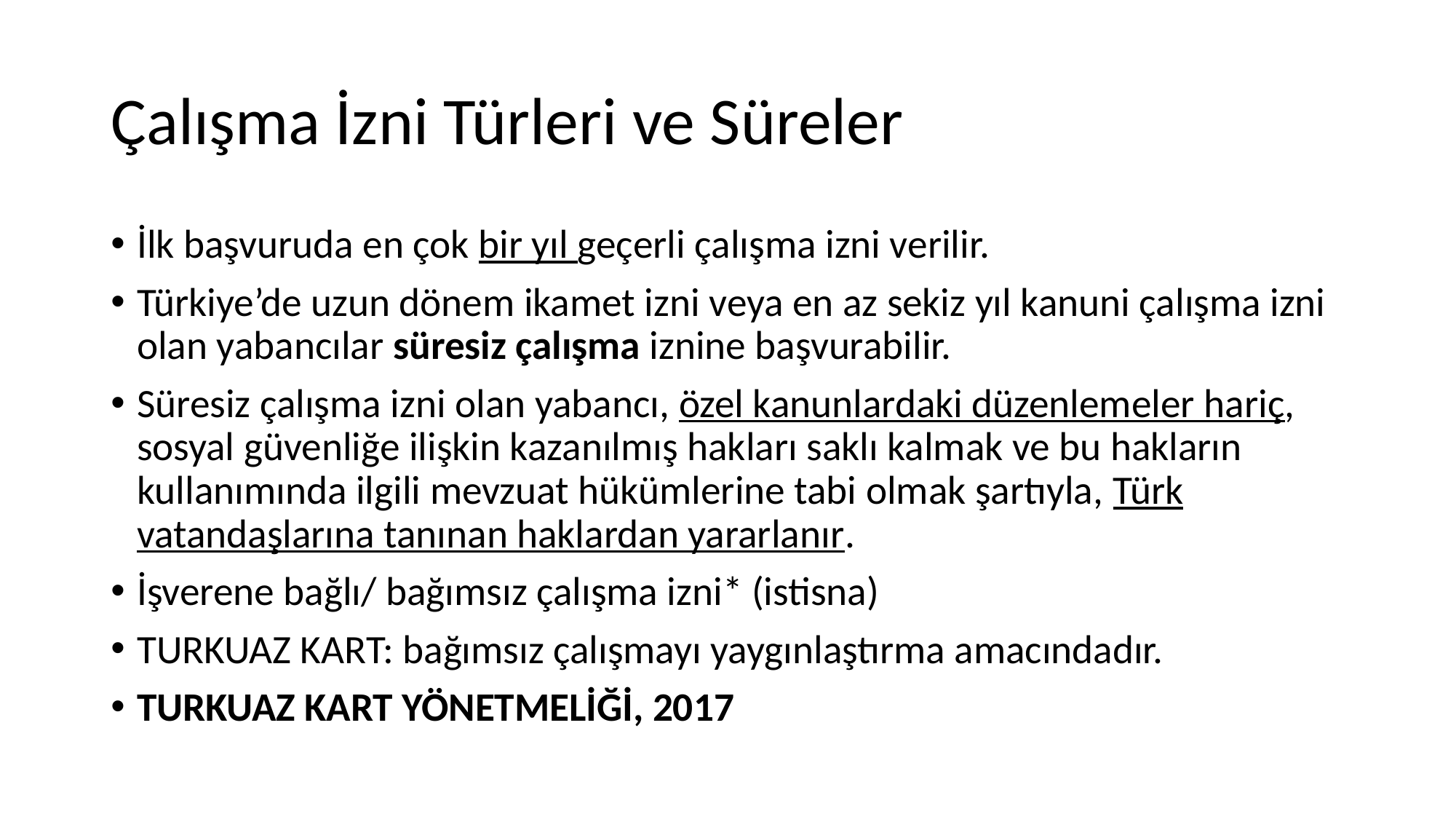

# Çalışma İzni Türleri ve Süreler
İlk başvuruda en çok bir yıl geçerli çalışma izni verilir.
Türkiye’de uzun dönem ikamet izni veya en az sekiz yıl kanuni çalışma izni olan yabancılar süresiz çalışma iznine başvurabilir.
Süresiz çalışma izni olan yabancı, özel kanunlardaki düzenlemeler hariç, sosyal güvenliğe ilişkin kazanılmış hakları saklı kalmak ve bu hakların kullanımında ilgili mevzuat hükümlerine tabi olmak şartıyla, Türk vatandaşlarına tanınan haklardan yararlanır.
İşverene bağlı/ bağımsız çalışma izni* (istisna)
TURKUAZ KART: bağımsız çalışmayı yaygınlaştırma amacındadır.
TURKUAZ KART YÖNETMELİĞİ, 2017